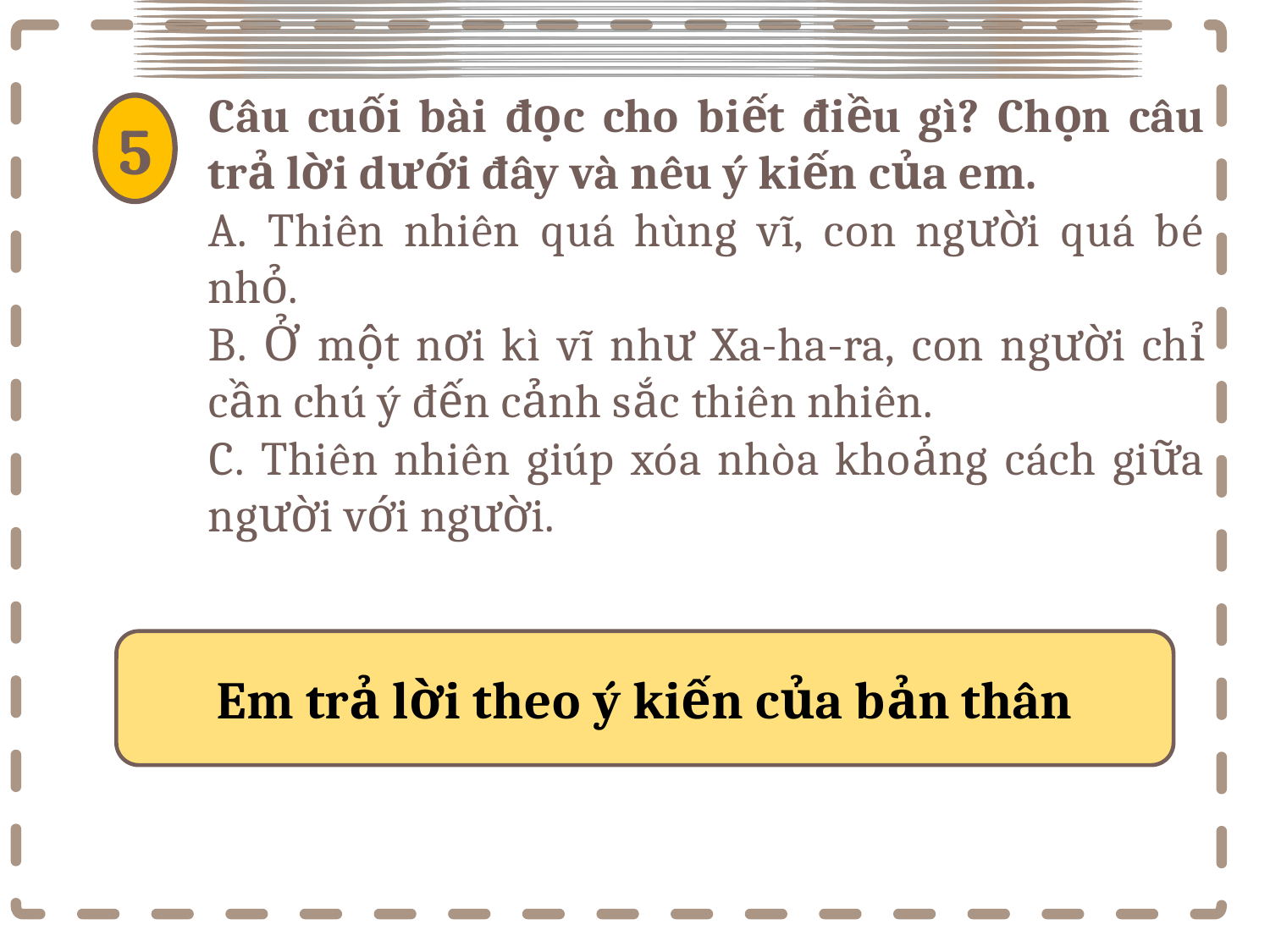

Câu cuối bài đọc cho biết điều gì? Chọn câu trả lời dưới đây và nêu ý kiến của em.
A. Thiên nhiên quá hùng vĩ, con người quá bé nhỏ.
B. Ở một nơi kì vĩ như Xa-ha-ra, con người chỉ cần chú ý đến cảnh sắc thiên nhiên.
C. Thiên nhiên giúp xóa nhòa khoảng cách giữa người với người.
5
Em trả lời theo ý kiến của bản thân